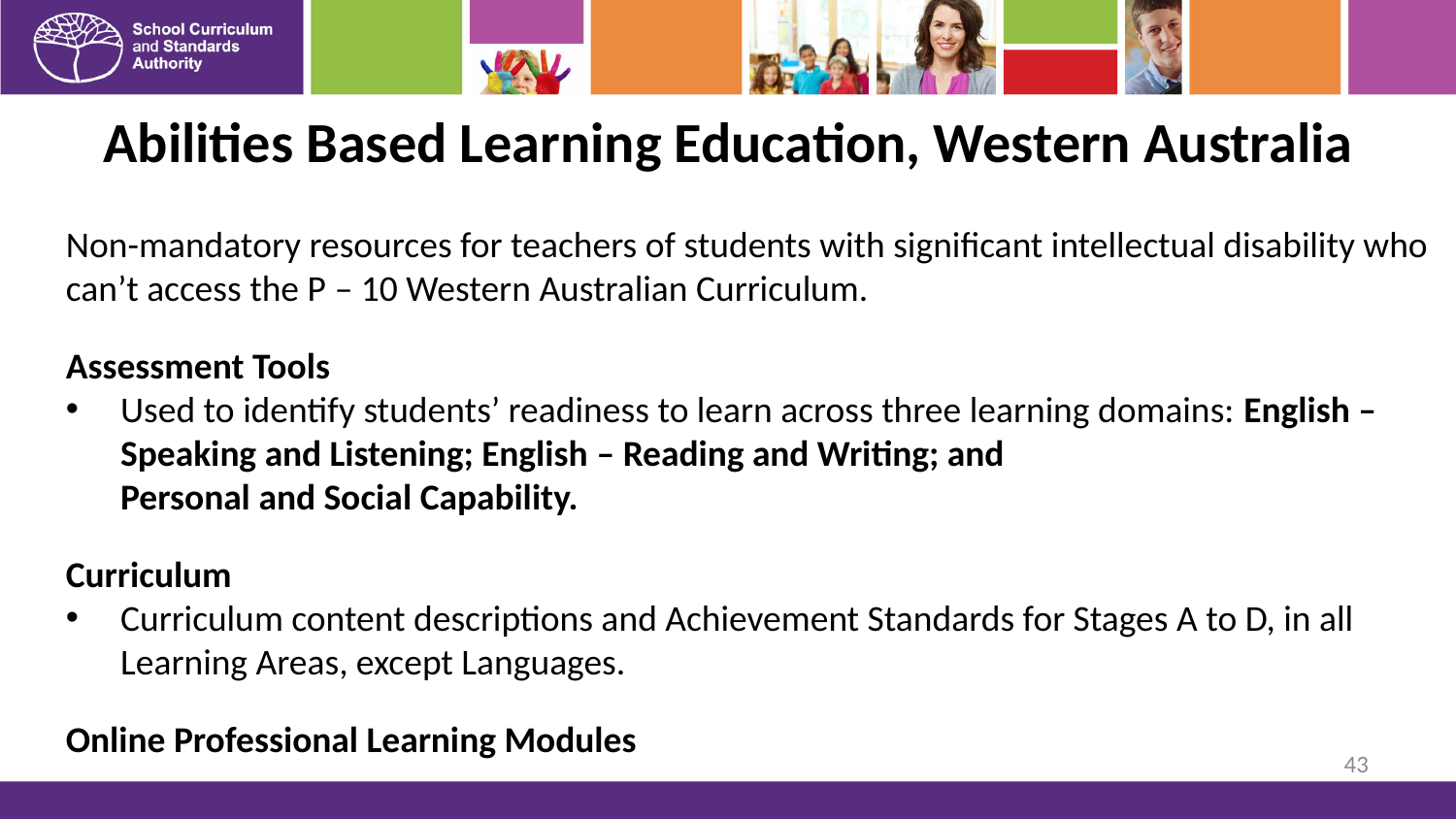

# Abilities Based Learning Education, Western Australia
Non-mandatory resources for teachers of students with significant intellectual disability who can’t access the P – 10 Western Australian Curriculum.

Assessment Tools
Used to identify students’ readiness to learn across three learning domains: English – Speaking and Listening; English – Reading and Writing; and Personal and Social Capability.

Curriculum
Curriculum content descriptions and Achievement Standards for Stages A to D, in all Learning Areas, except Languages.

Online Professional Learning Modules
43